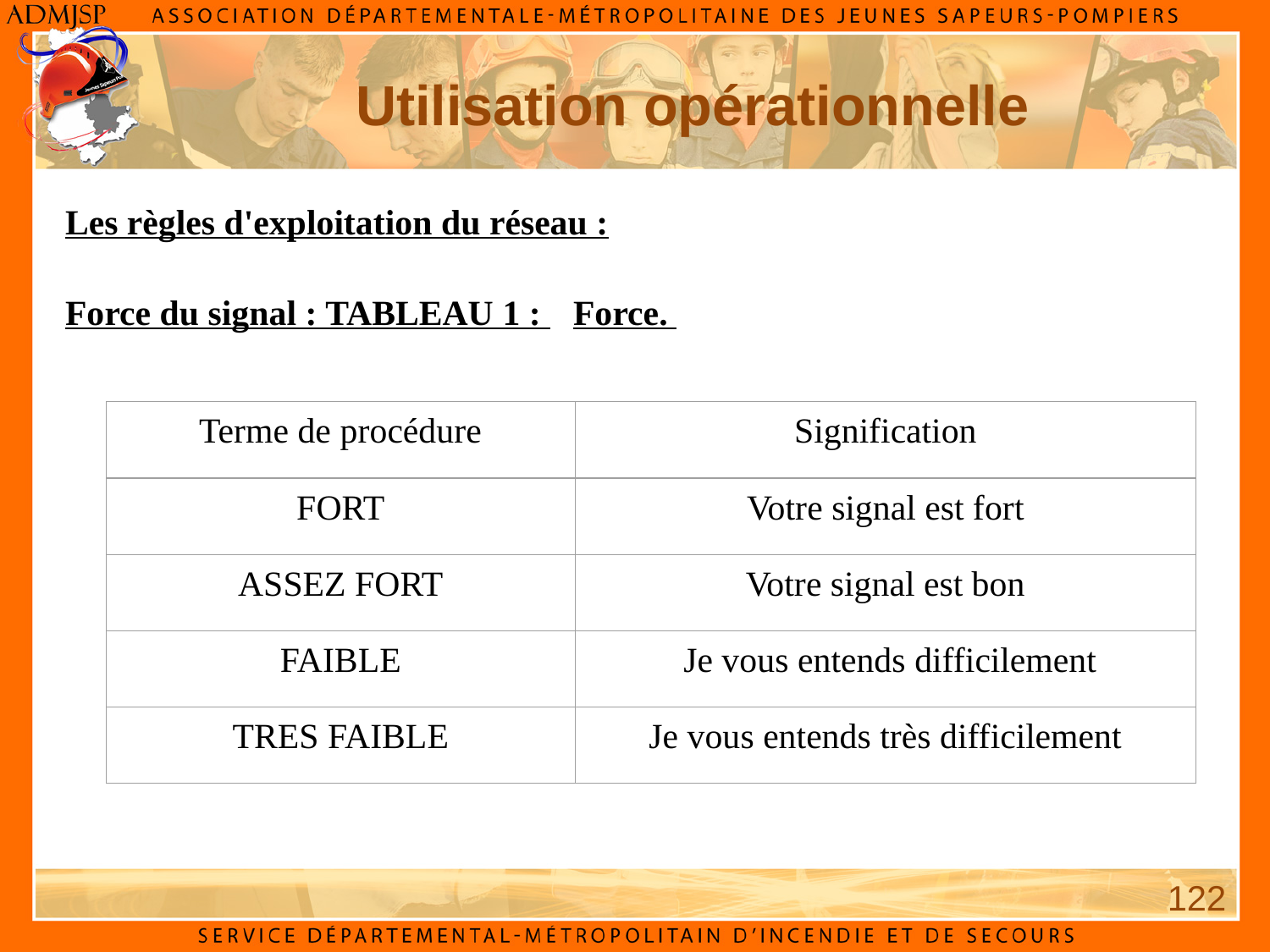

Utilisation opérationnelle
Les règles d'exploitation du réseau :

Force du signal : TABLEAU 1 : 	Force.

Terme de procédure

Signification

FORT

Votre signal est fort

ASSEZ FORT

Votre signal est bon

FAIBLE

 Je vous entends difficilement

TRES FAIBLE

Je vous entends très difficilement
122